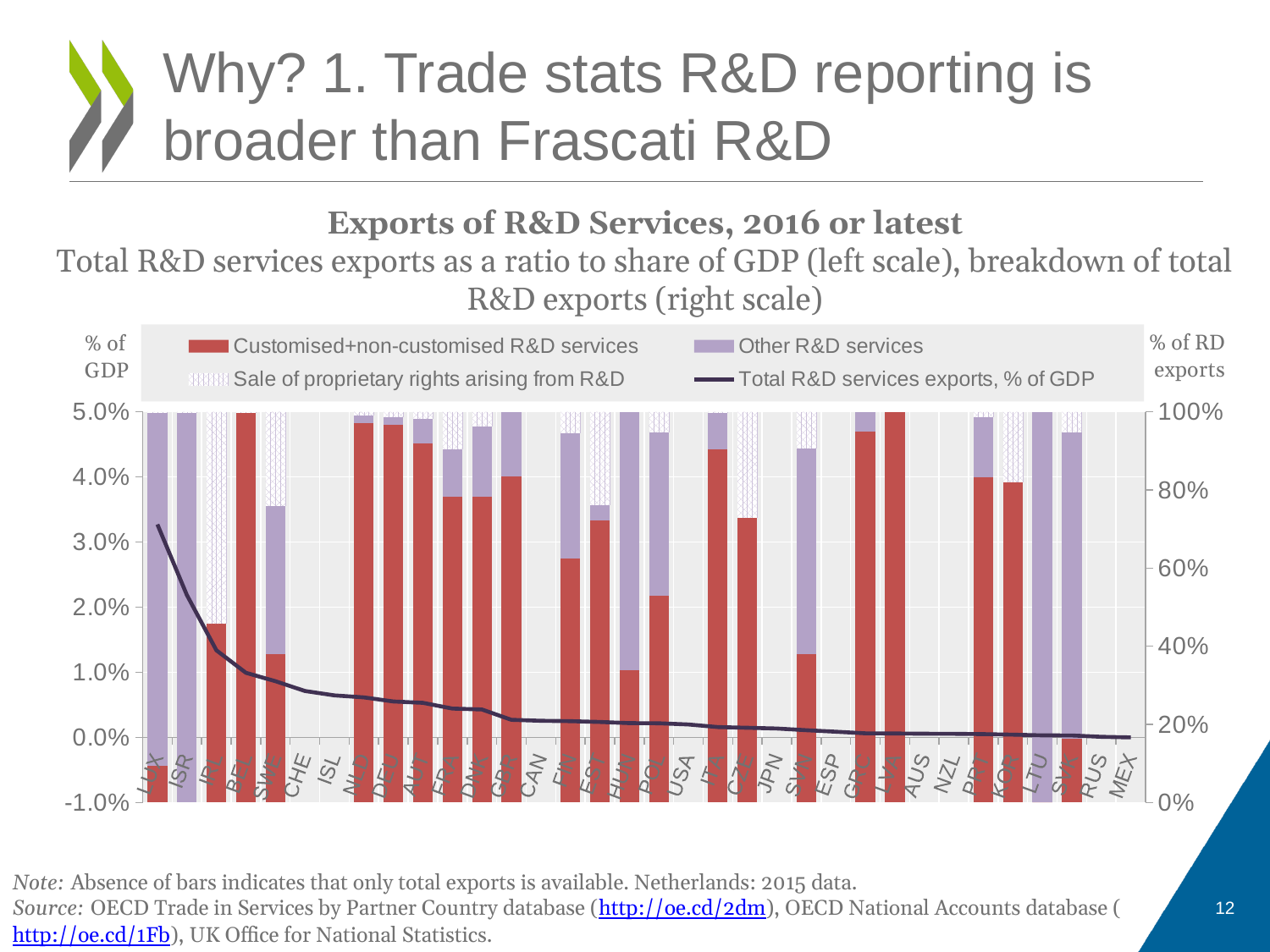

# Why? 1. Trade stats R&D reporting is broader than Frascati R&D
Exports of R&D Services, 2016 or latest
Total R&D services exports as a ratio to share of GDP (left scale), breakdown of total R&D exports (right scale)

### Chart

| Category | Customised+non-customised R&D services | Other R&D services | Sale of proprietary rights arising from R&D | Total R&D services exports, % of GDP |
|---|---|---|---|---|
| LUX | 184.7 | 1763.2 | 1.1 | 0.03270566859430588 |
| ISR | None | 6949.0 | 11.0 | 0.021858691743580932 |
| IRL | 2075.1 | 0.0 | 2466.7 | 0.013379089428381771 |
| BEL | 5222.1 | 0.0 | 3.3 | 0.009926285902117632 |
| SWE | 1597.6 | 1586.9 | 1009.4 | 0.008642154959310679 |
| CHE | None | None | None | 0.0071396168323113645 |
| ISL | None | None | None | 0.0064616366740221035 |
| NLD | 5142.2 | 105.4 | 50.8 | 0.006156116067532009 |
| DEU | 21563.3 | 410.4 | 317.5 | 0.00553049399117764 |
| AUT | 2161.4 | 143.89999999999992 | 44.2 | 0.005322965553061538 |
| FRA | 9602.5 | 1480.0 | 1185.8 | 0.004435728529889311 |
| DNK | 943.9 | 218.8 | 44.7 | 0.00429962116046857 |
| GBR | 6331.317790781086 | 1251.556329400588 | 0.0 | 0.0027100468683674073 |
| CAN | None | None | None | 0.0025679212852781244 |
| FIN | 372.8 | 191.4 | 33.2 | 0.002507540591853416 |
| EST | 67.3 | 3.5 | 22.3 | 0.0023788856791506275 |
| HUN | 195.8 | 382.4 | 0.0 | 0.002206517912944982 |
| POL | 1200.1 | 949.8 | 118.8 | 0.00218149766605482 |
| USA | None | None | None | 0.00199608311106756 |
| ITA | 3369.8 | 347.7 | 7.0 | 0.0016010371382830012 |
| CZE | 399.4 | 0.0 | 148.6 | 0.0014927620783369037 |
| JPN | None | None | None | 0.0013752730048594486 |
| SVN | 28.8 | 39.7 | 7.1 | 0.001118764762709631 |
| ESP | None | None | None | 0.0008848592725365179 |
| GRC | 176.8 | 9.3 | 0.0 | 0.0006452432548157157 |
| LVA | 31.0 | 0.0 | 0.0 | 0.0006182752987960976 |
| AUS | None | None | None | 0.0005783859758972536 |
| NZL | None | None | None | 0.0005613411212003018 |
| PRT | 137.2 | 25.4 | 2.2 | 0.0005214739885921889 |
| KOR | 669.9 | None | 147.5 | 0.0004366144208964927 |
| LTU | 0.0 | 28.2 | 0.0 | 0.0003292388535695768 |
| SVK | 8.5 | 40.9 | 2.8 | 0.0003155527066425508 |
| RUS | None | None | None | 0.00010855729086276035 |
| MEX | None | None | None | 1.1206292922179726e-05 |
Note: Absence of bars indicates that only total exports is available. Netherlands: 2015 data.
Source: OECD Trade in Services by Partner Country database (http://oe.cd/2dm), OECD National Accounts database (http://oe.cd/1Fb), UK Office for National Statistics.
12